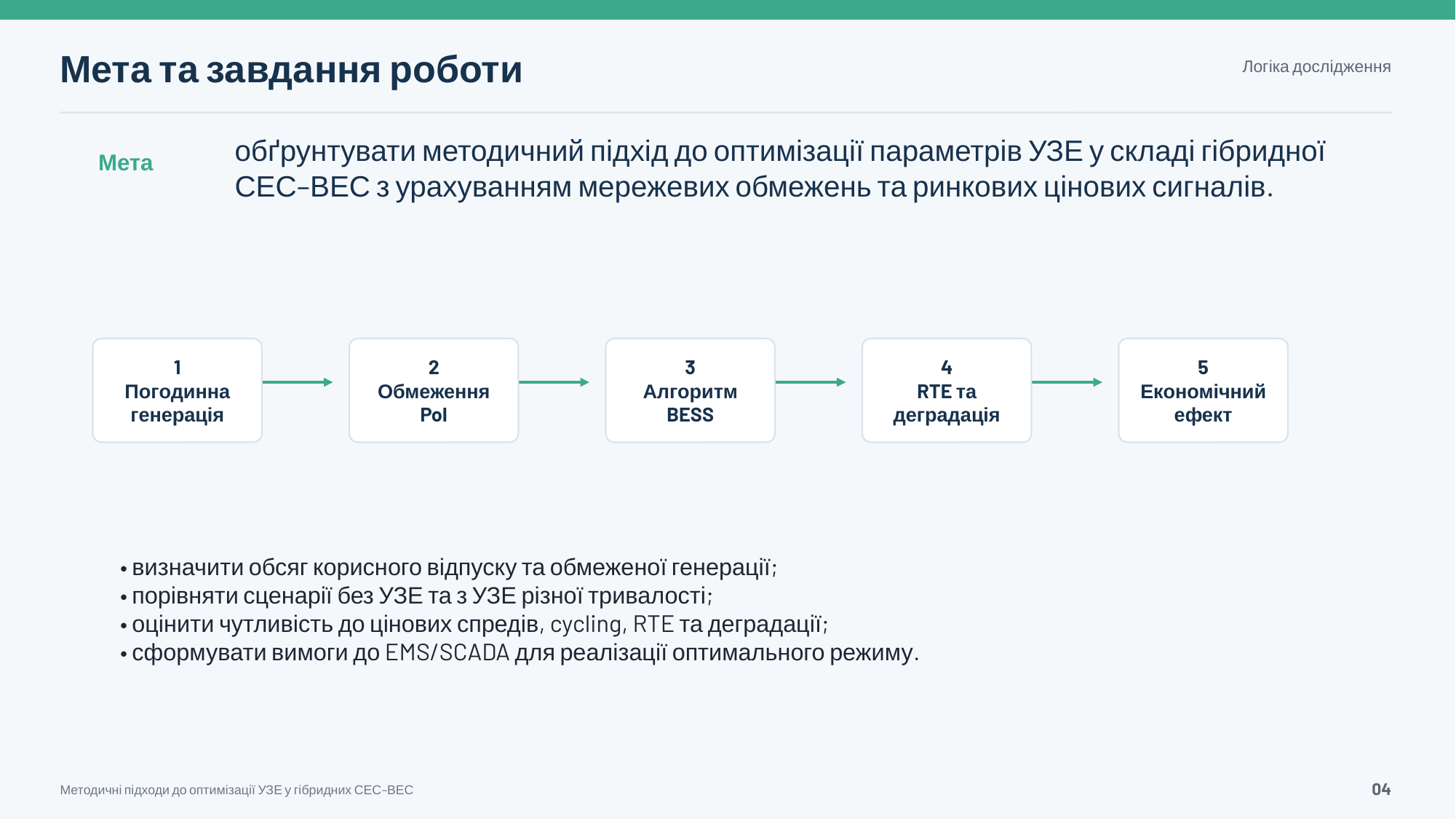

Мета та завдання роботи
Логіка дослідження

обґрунтувати методичний підхід до оптимізації параметрів УЗЕ у складі гібридної СЕС–ВЕС з урахуванням мережевих обмежень та ринкових цінових сигналів.
Мета
1
Погодинна
генерація
2
Обмеження
PoI
3
Алгоритм
BESS
4
RTE та
деградація
5
Економічний
ефект

• визначити обсяг корисного відпуску та обмеженої генерації;
• порівняти сценарії без УЗЕ та з УЗЕ різної тривалості;
• оцінити чутливість до цінових спредів, cycling, RTE та деградації;
• сформувати вимоги до EMS/SCADA для реалізації оптимального режиму.
04
Методичні підходи до оптимізації УЗЕ у гібридних СЕС–ВЕС